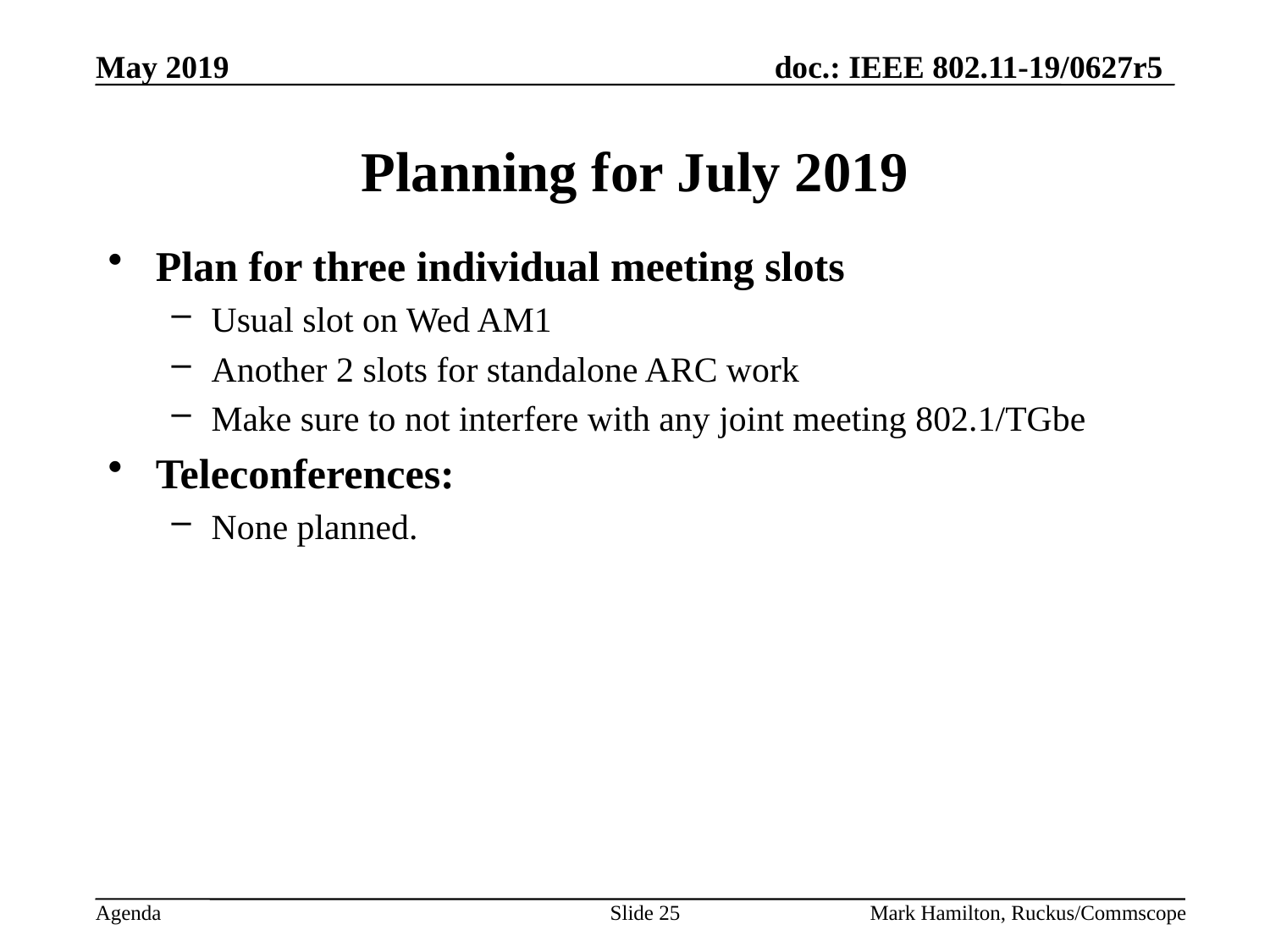

# Planning for July 2019
Plan for three individual meeting slots
Usual slot on Wed AM1
Another 2 slots for standalone ARC work
Make sure to not interfere with any joint meeting 802.1/TGbe
Teleconferences:
None planned.